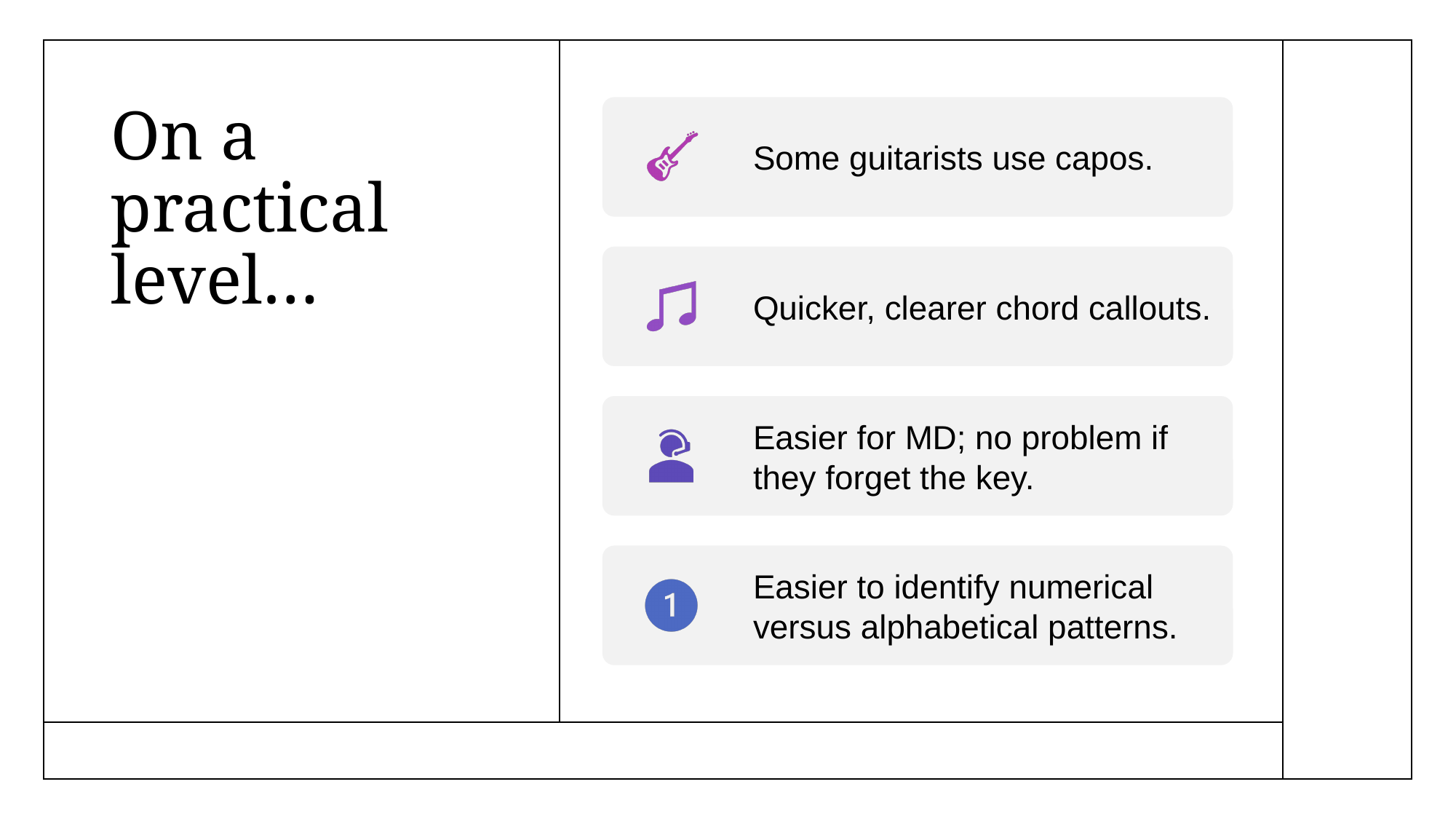

# On a practical level…
Some guitarists use capos.
Quicker, clearer chord callouts.
Easier for MD; no problem if they forget the key.
Easier to identify numerical versus alphabetical patterns.